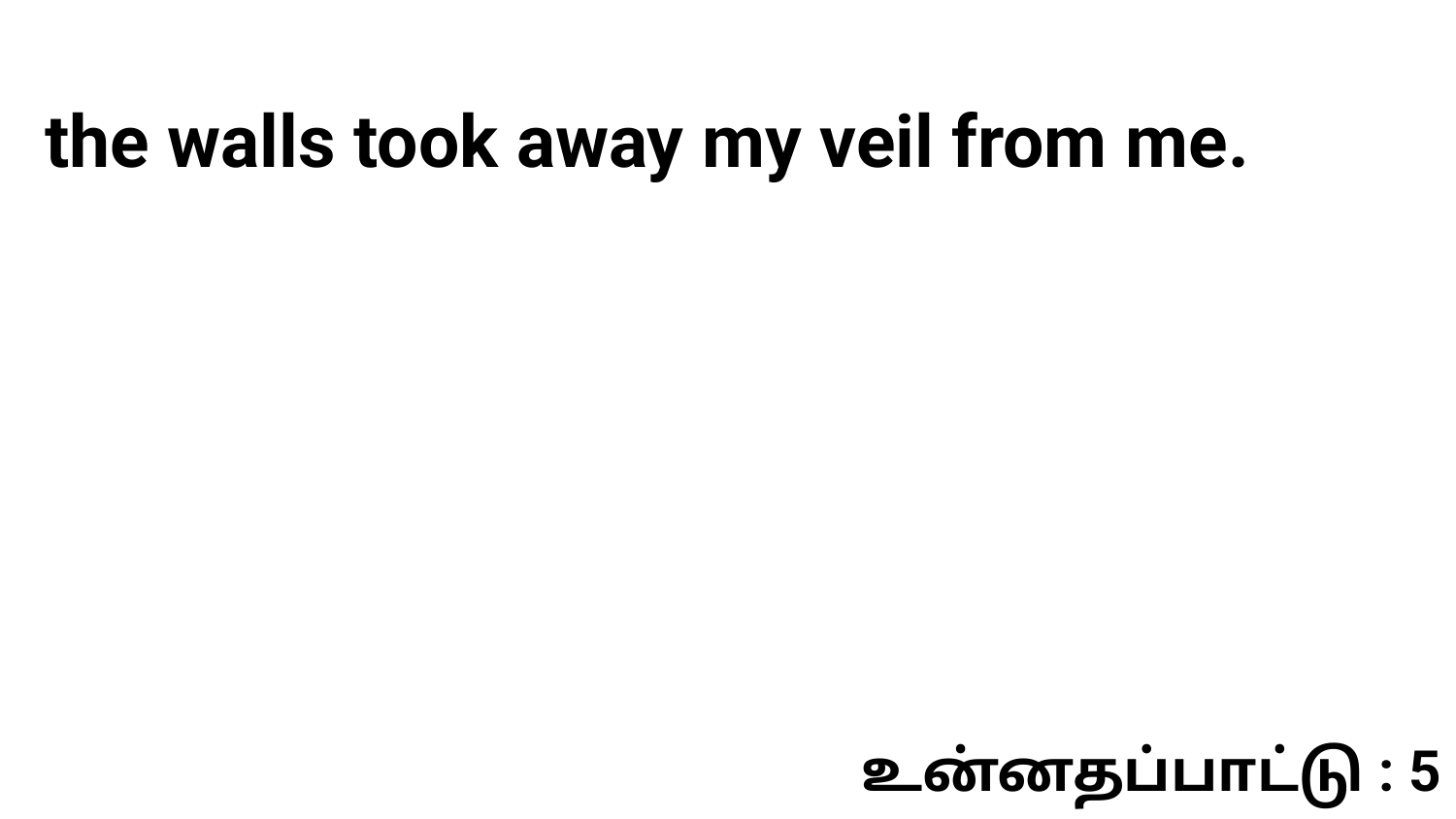

the walls took away my veil from me.
உன்னதப்பாட்டு : 5